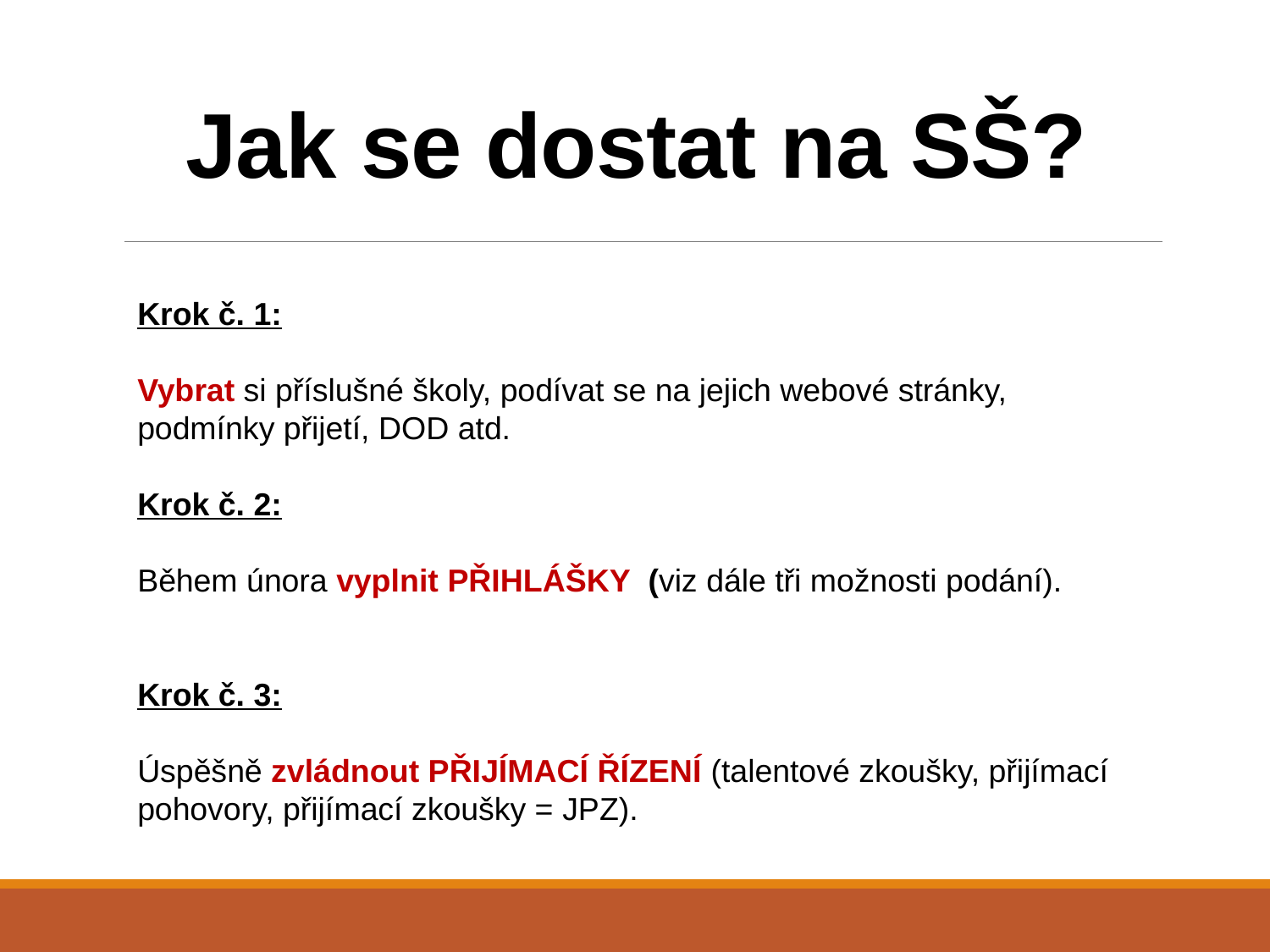

# Jak se dostat na SŠ?

Krok č. 1:

Vybrat si příslušné školy, podívat se na jejich webové stránky, podmínky přijetí, DOD atd.
Krok č. 2:
Během února vyplnit PŘIHLÁŠKY  (viz dále tři možnosti podání).
Krok č. 3:
Úspěšně zvládnout PŘIJÍMACÍ ŘÍZENÍ (talentové zkoušky, přijímací pohovory, přijímací zkoušky = JPZ).